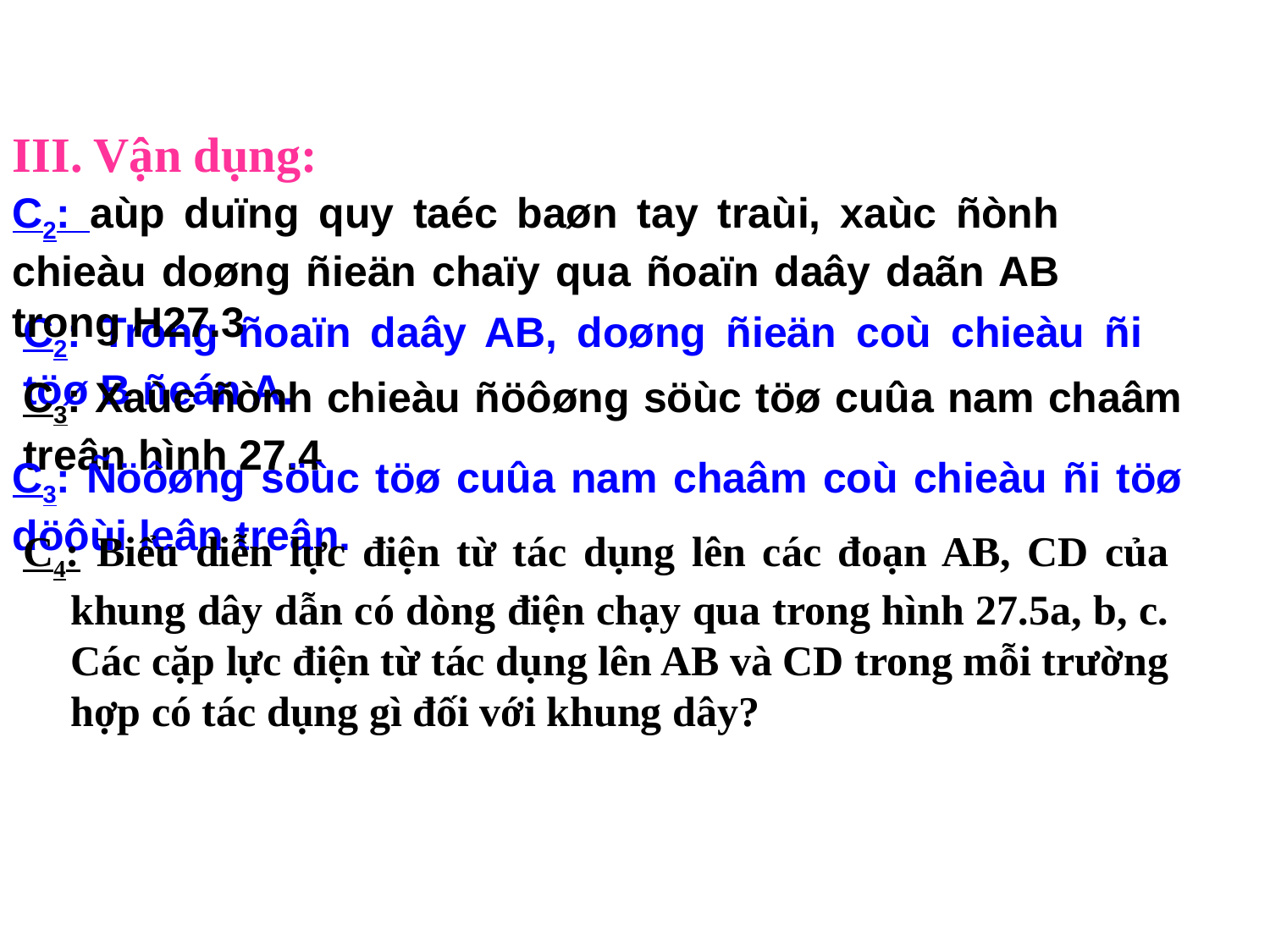

III. Vận dụng:
C2: aùp duïng quy taéc baøn tay traùi, xaùc ñònh chieàu doøng ñieän chaïy qua ñoaïn daây daãn AB trong H27.3
C2: Trong ñoaïn daây AB, doøng ñieän coù chieàu ñi töø B ñeán A.
C3: Xaùc ñònh chieàu ñöôøng söùc töø cuûa nam chaâm treân hình 27.4
C3: Ñöôøng söùc töø cuûa nam chaâm coù chieàu ñi töø döôùi leân treân.
C4: Biểu diễn lực điện từ tác dụng lên các đoạn AB, CD của khung dây dẫn có dòng điện chạy qua trong hình 27.5a, b, c. Các cặp lực điện từ tác dụng lên AB và CD trong mỗi trường hợp có tác dụng gì đối với khung dây?